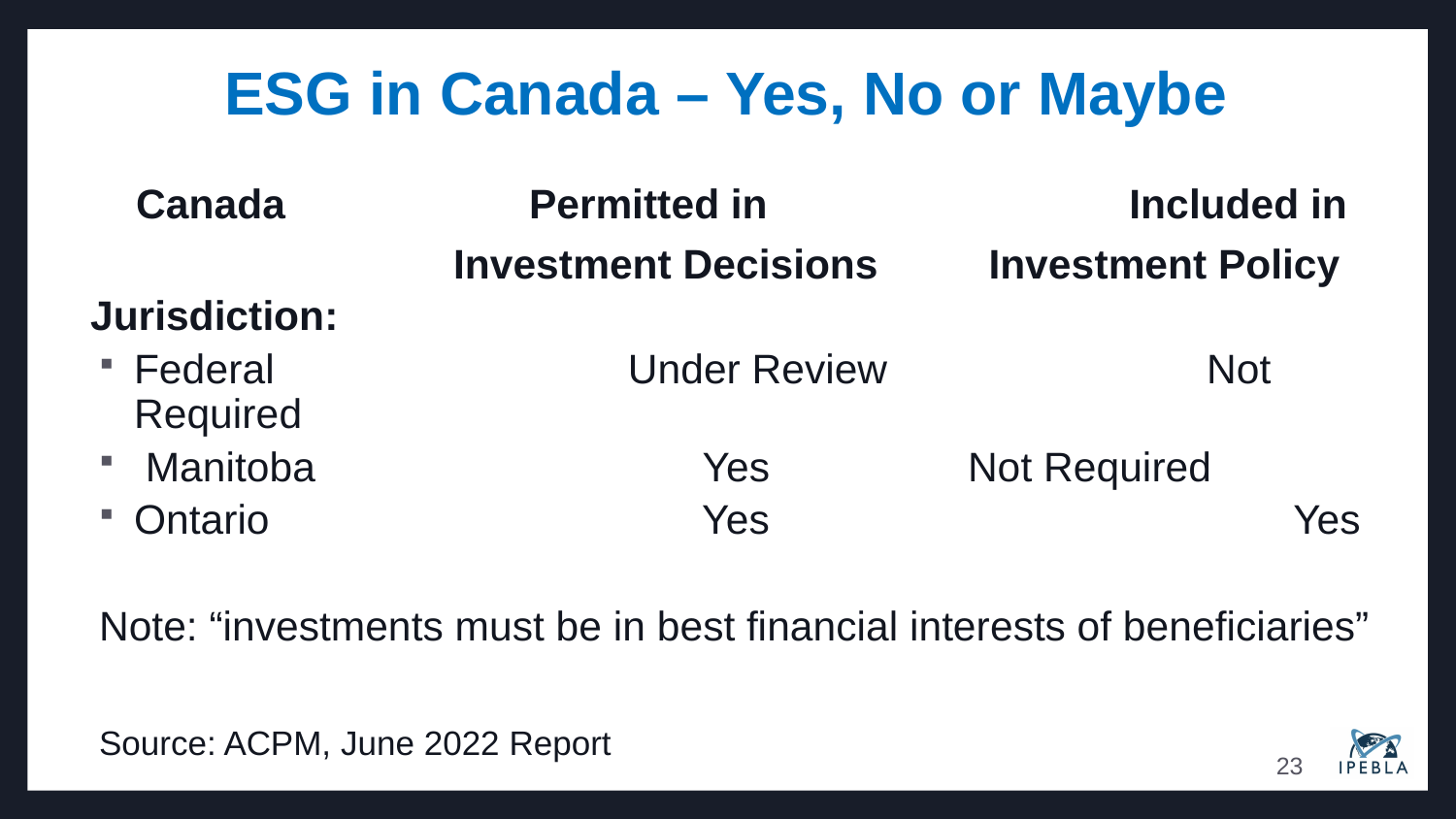

# ESG in Canada – Yes, No or Maybe
    Canada                 	    Permitted in   	                          Included in
	                            Investment Decisions 	      Investment Policy
Jurisdiction:
Federal                               Under Review                            Not Required
 Manitoba                                  Yes			        Not Required
Ontario                                      Yes                                              Yes

Note: “investments must be in best financial interests of beneficiaries”

Source: ACPM, June 2022 Report

23